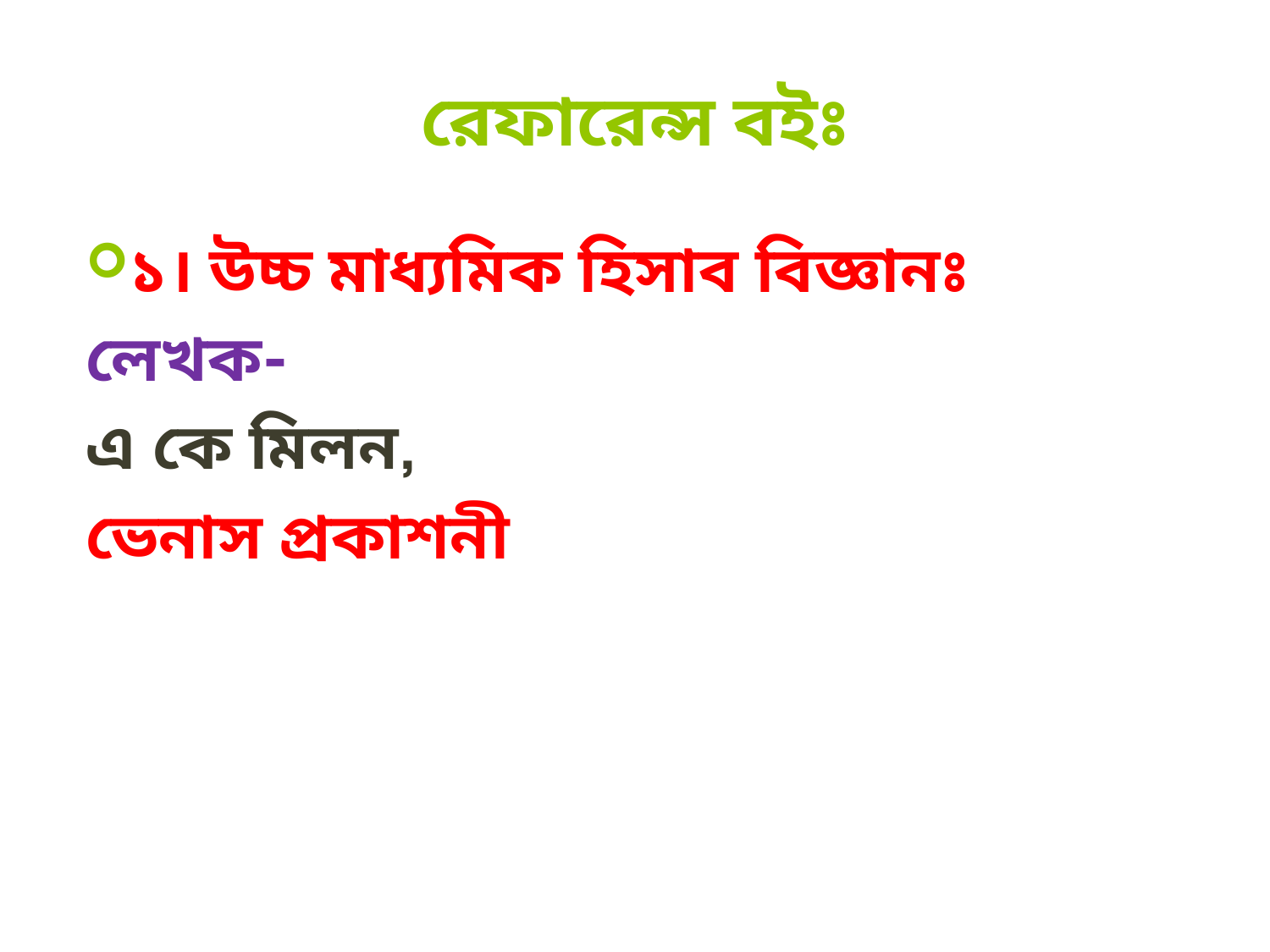

# রেফারেন্স বইঃ
১। উচ্চ মাধ্যমিক হিসাব বিজ্ঞানঃ
লেখক-
এ কে মিলন,
ভেনাস প্রকাশনী